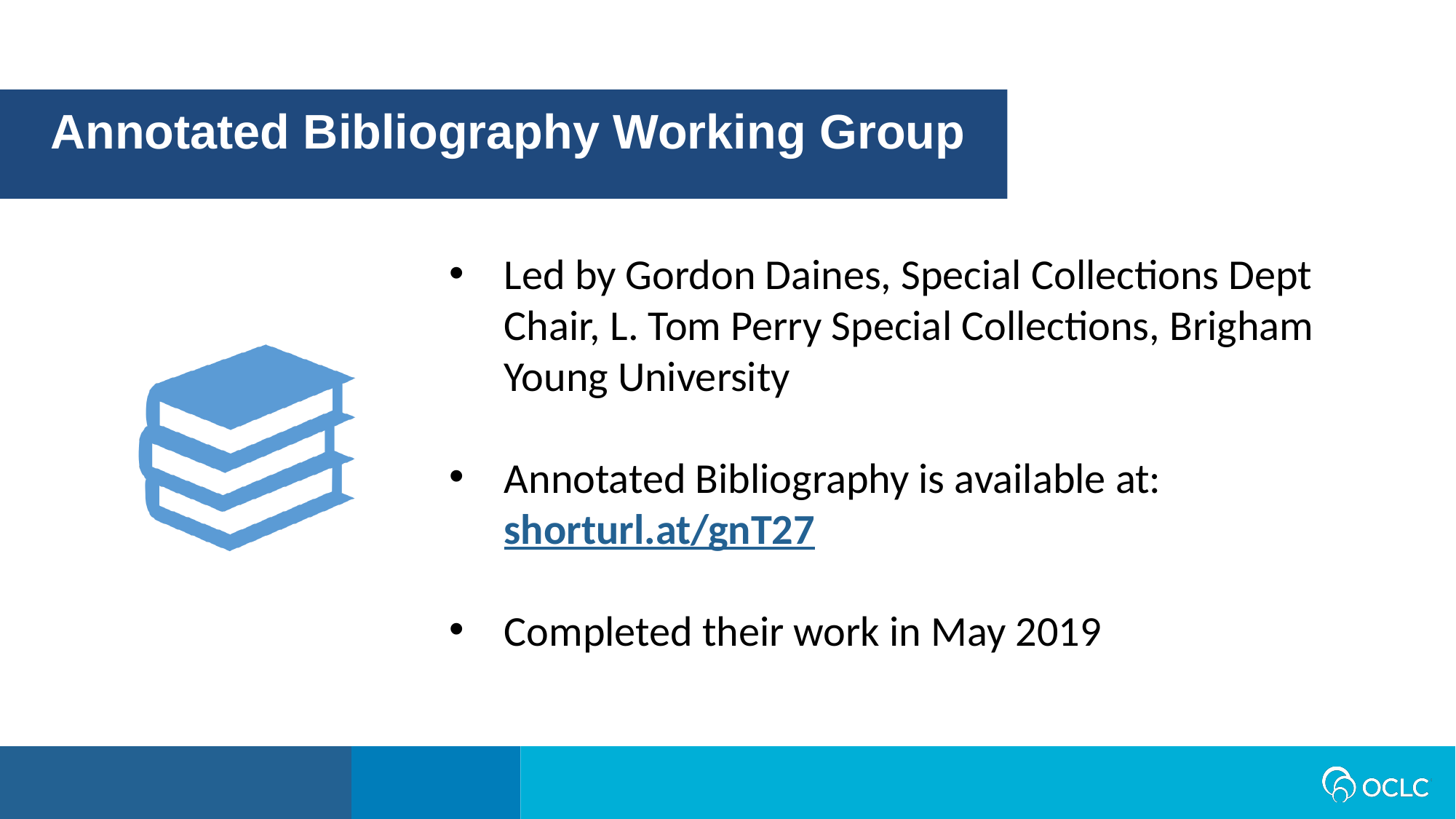

Annotated Bibliography Working Group
Led by Gordon Daines, Special Collections Dept Chair, L. Tom Perry Special Collections, Brigham Young University

Annotated Bibliography is available at: shorturl.at/gnT27

Completed their work in May 2019